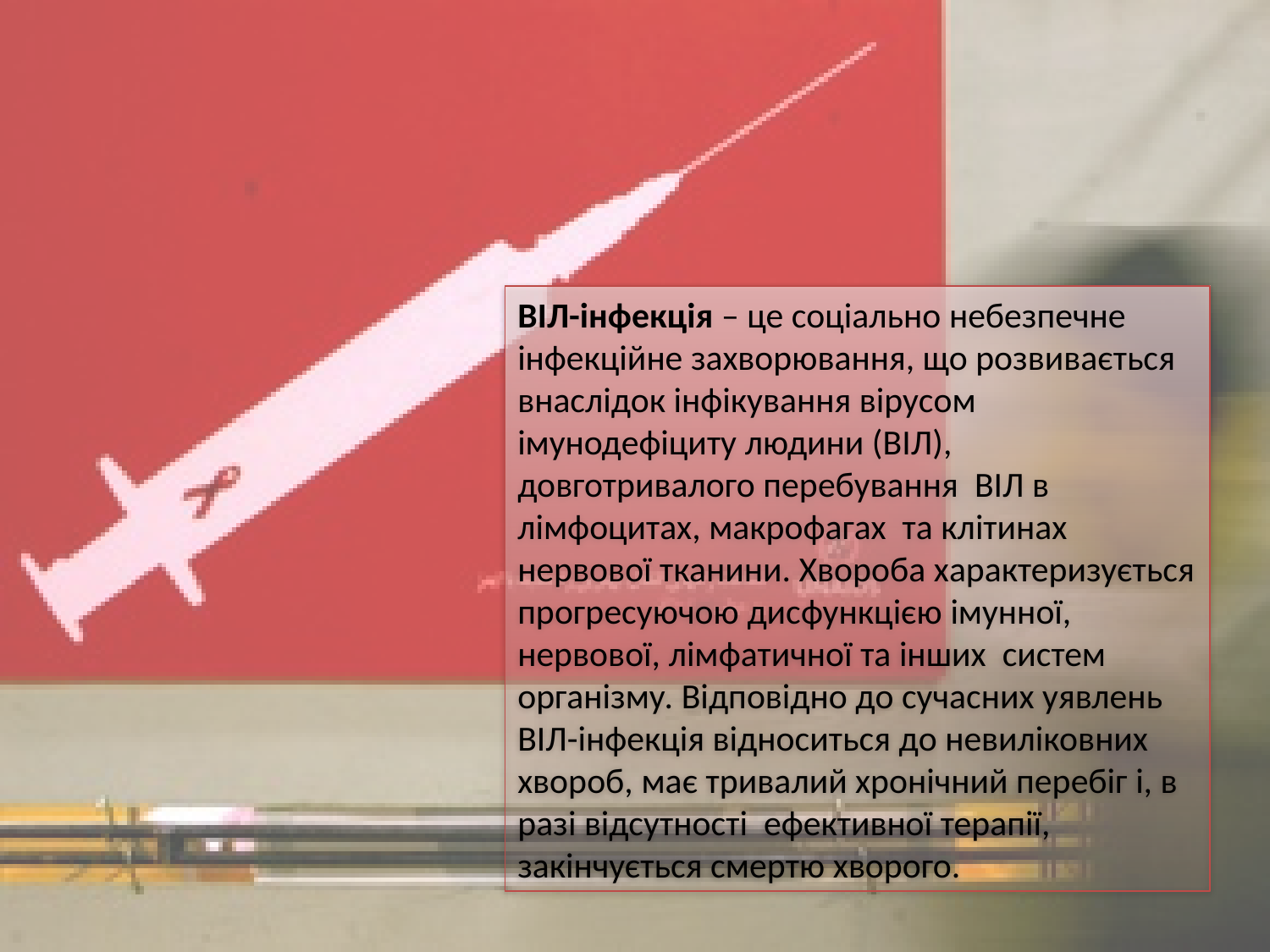

ВІЛ-інфекція – це соціально небезпечне інфекційне захворювання, що розвивається внаслідок інфікування вірусом імунодефіциту людини (ВІЛ), довготривалого перебування  ВІЛ в лімфоцитах, макрофагах  та клітинах нервової тканини. Хвороба характеризується прогресуючою дисфункцією імунної, нервової, лімфатичної та інших  систем організму. Відповідно до сучасних уявлень ВІЛ-інфекція відноситься до невиліковних хвороб, має тривалий хронічний перебіг і, в разі відсутності  ефективної терапії, закінчується смертю хворого.